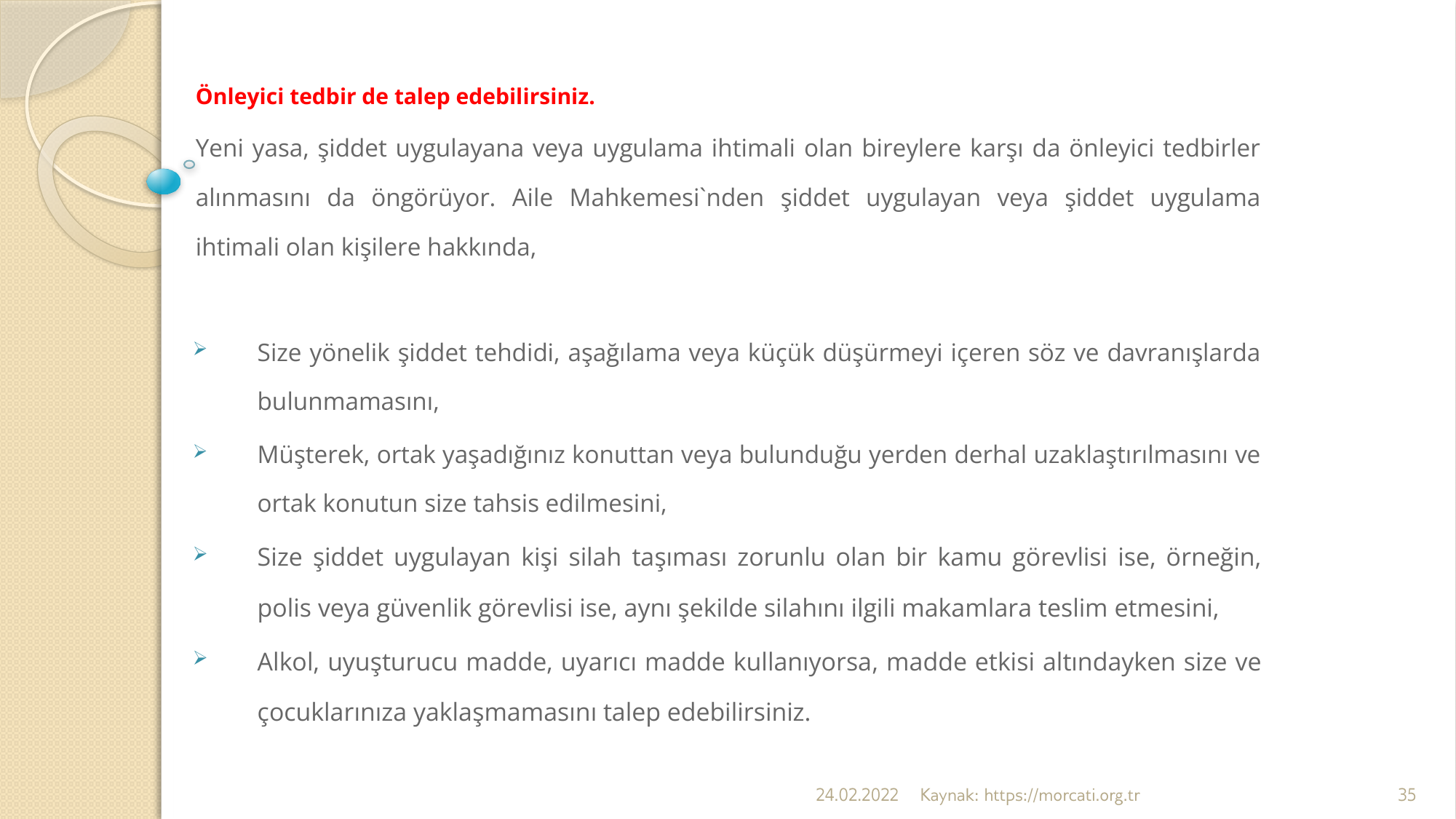

Önleyici tedbir de talep edebilirsiniz.
Yeni yasa, şiddet uygulayana veya uygulama ihtimali olan bireylere karşı da önleyici tedbirler alınmasını da öngörüyor. Aile Mahkemesi`nden şiddet uygulayan veya şiddet uygulama ihtimali olan kişilere hakkında,

Size yönelik şiddet tehdidi, aşağılama veya küçük düşürmeyi içeren söz ve davranışlarda bulunmamasını,
Müşterek, ortak yaşadığınız konuttan veya bulunduğu yerden derhal uzaklaştırılmasını ve ortak konutun size tahsis edilmesini,
Size şiddet uygulayan kişi silah taşıması zorunlu olan bir kamu görevlisi ise, örneğin, polis veya güvenlik görevlisi ise, aynı şekilde silahını ilgili makamlara teslim etmesini,
Alkol, uyuşturucu madde, uyarıcı madde kullanıyorsa, madde etkisi altındayken size ve çocuklarınıza yaklaşmamasını talep edebilirsiniz.
24.02.2022
Kaynak: https://morcati.org.tr
35